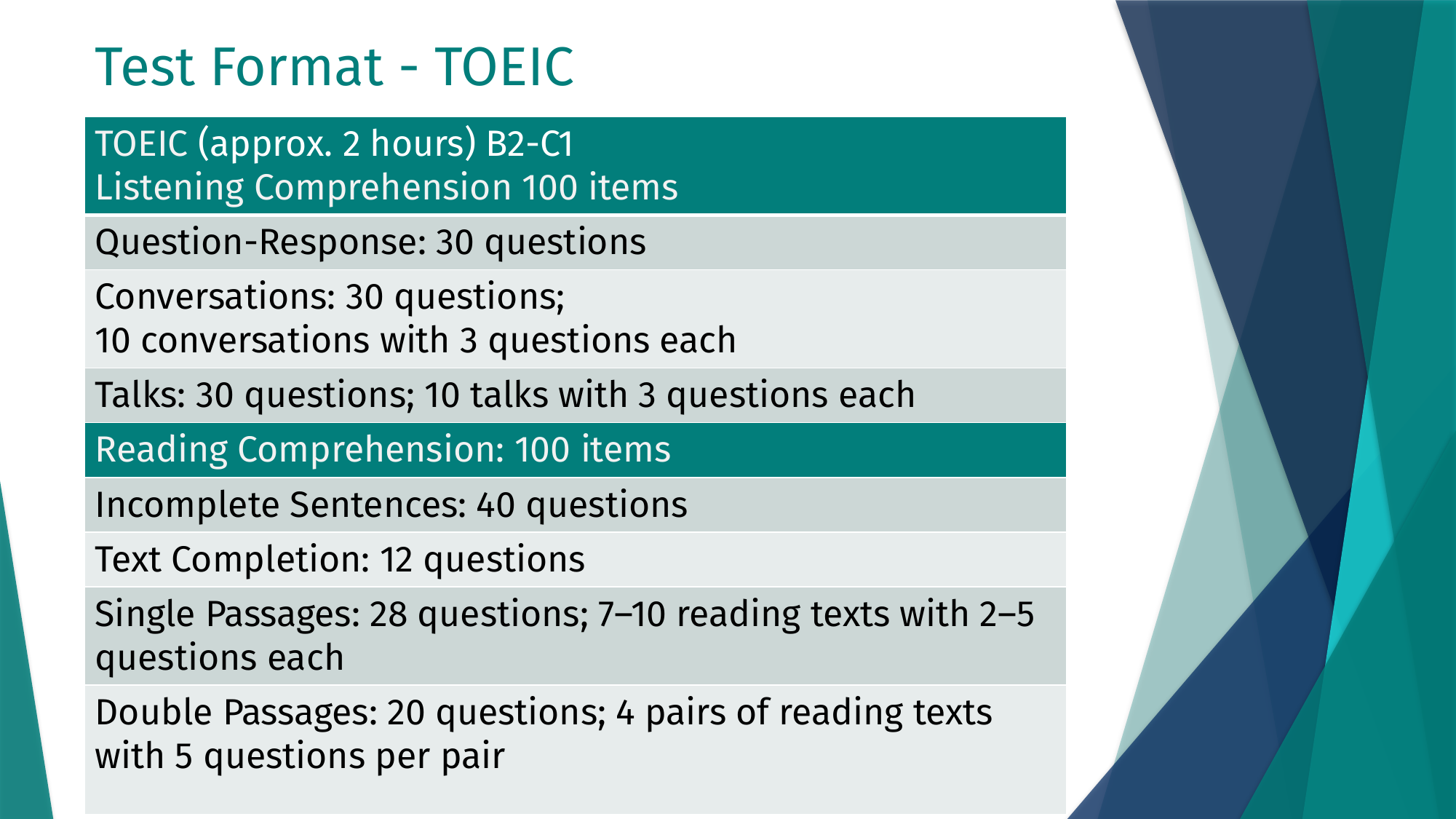

Test Format - TOEIC
| TOEIC (approx. 2 hours) B2-C1 Listening Comprehension 100 items |
| --- |
| Question-Response: 30 questions |
| Conversations: 30 questions; 10 conversations with 3 questions each |
| Talks: 30 questions; 10 talks with 3 questions each |
| Reading Comprehension: 100 items |
| Incomplete Sentences: 40 questions |
| Text Completion: 12 questions |
| Single Passages: 28 questions; 7–10 reading texts with 2–5 questions each |
| Double Passages: 20 questions; 4 pairs of reading texts with 5 questions per pair |